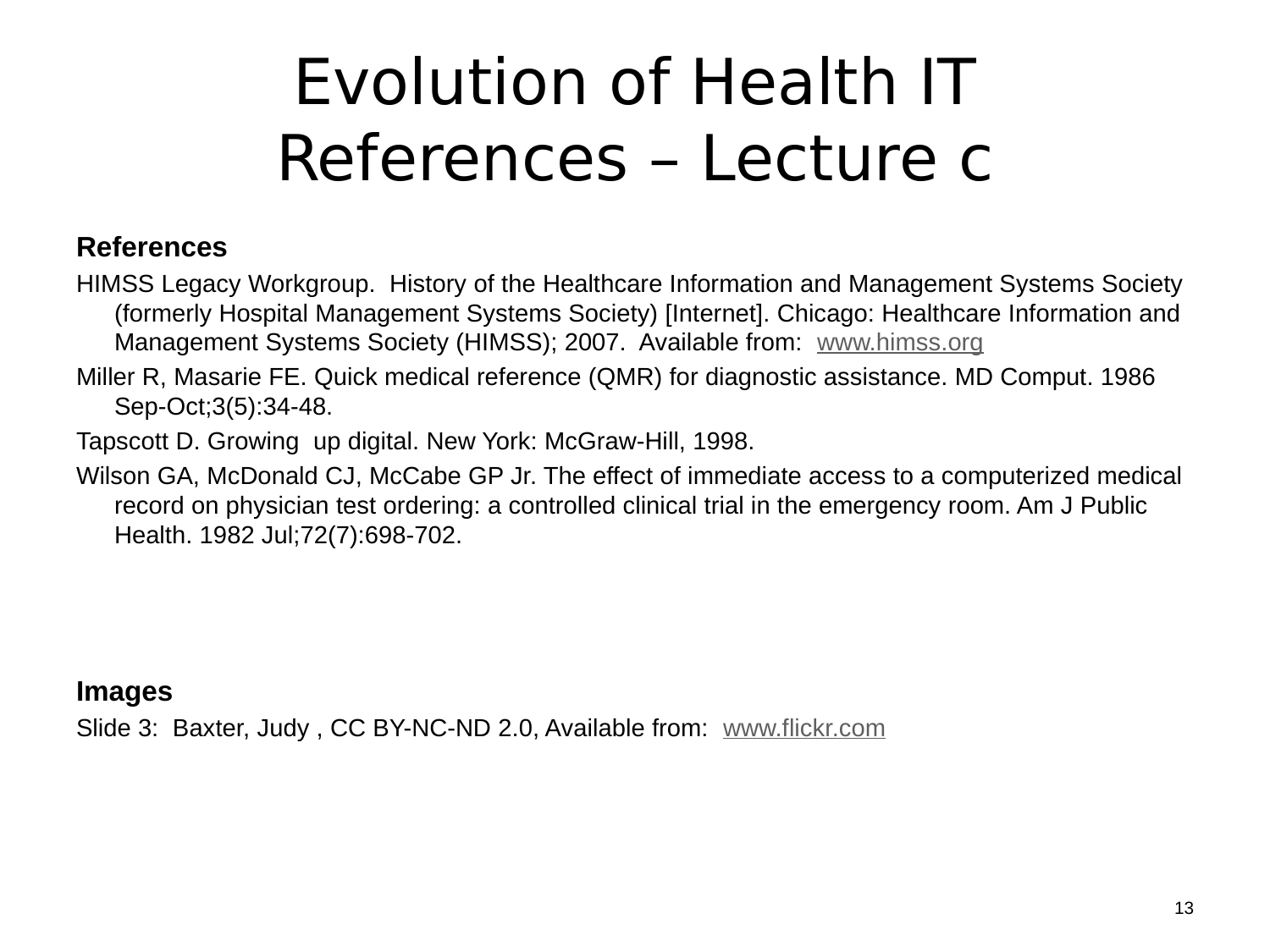

# Evolution of Health IT References – Lecture c
References
HIMSS Legacy Workgroup.  History of the Healthcare Information and Management Systems Society (formerly Hospital Management Systems Society) [Internet]. Chicago: Healthcare Information and Management Systems Society (HIMSS); 2007.  Available from:  www.himss.org
Miller R, Masarie FE. Quick medical reference (QMR) for diagnostic assistance. MD Comput. 1986 Sep-Oct;3(5):34-48.
Tapscott D. Growing  up digital. New York: McGraw-Hill, 1998.
Wilson GA, McDonald CJ, McCabe GP Jr. The effect of immediate access to a computerized medical record on physician test ordering: a controlled clinical trial in the emergency room. Am J Public Health. 1982 Jul;72(7):698-702.
Images
Slide 3:  Baxter, Judy , CC BY-NC-ND 2.0, Available from:  www.flickr.com
13